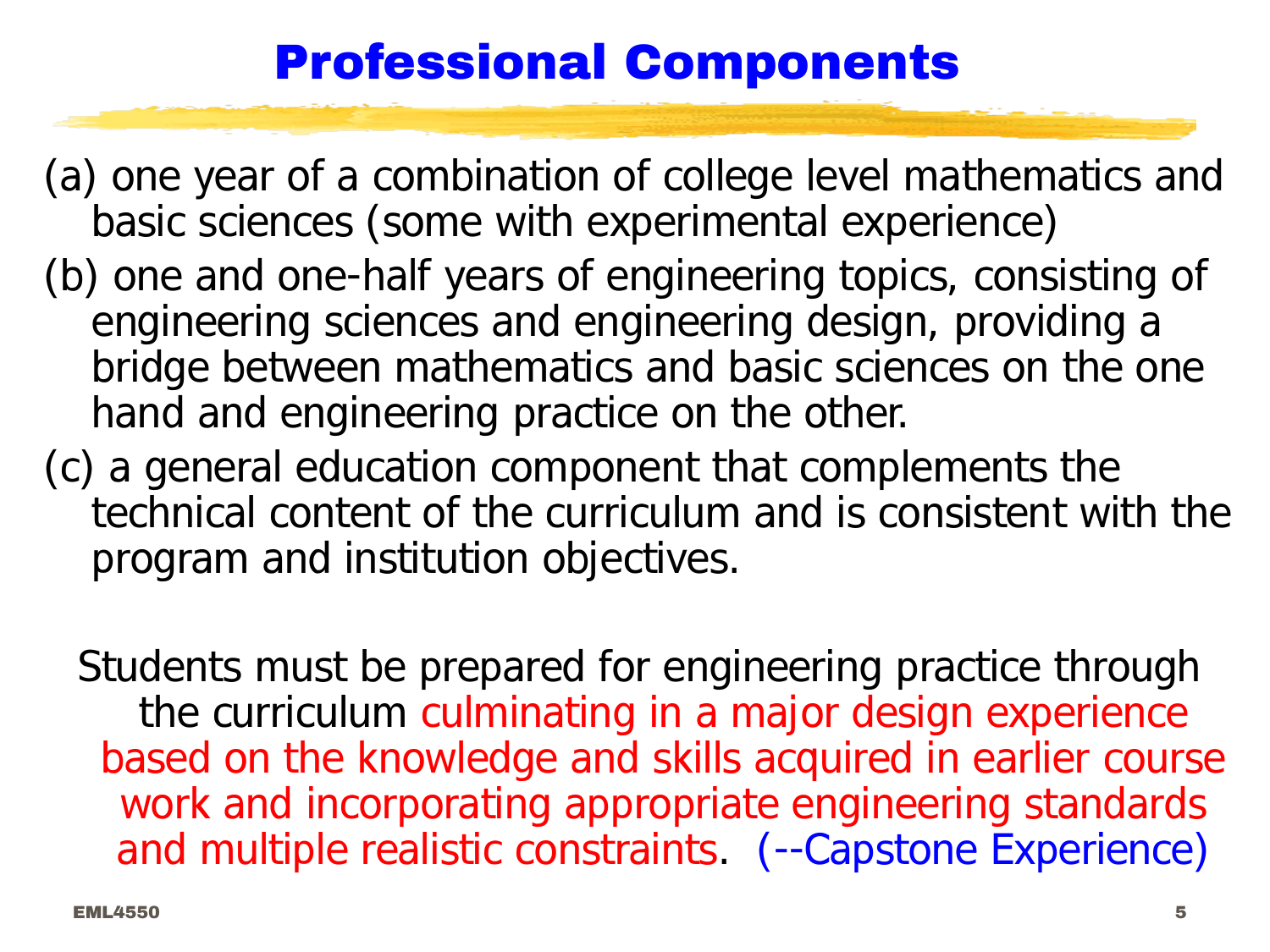

# Professional Components
(a) one year of a combination of college level mathematics and basic sciences (some with experimental experience)
(b) one and one-half years of engineering topics, consisting of engineering sciences and engineering design, providing a bridge between mathematics and basic sciences on the one hand and engineering practice on the other.
(c) a general education component that complements the technical content of the curriculum and is consistent with the program and institution objectives.

Students must be prepared for engineering practice through the curriculum culminating in a major design experience based on the knowledge and skills acquired in earlier course work and incorporating appropriate engineering standards and multiple realistic constraints.  (--Capstone Experience)

5
EML4550